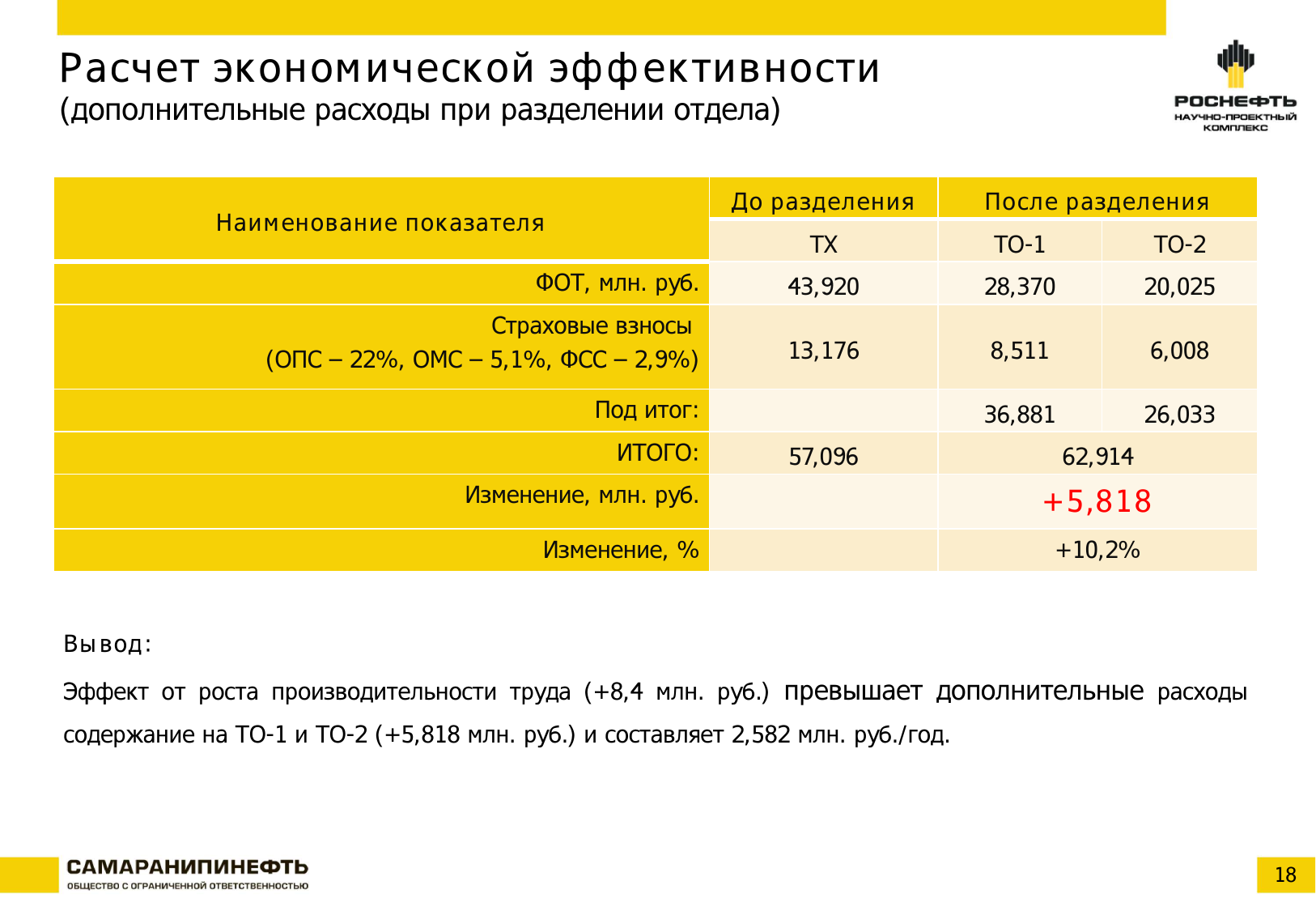

Расчет экономической эффективности
(дополнительные расходы при разделении отдела)
| Наименование показателя | До разделения | После разделения |  |
| --- | --- | --- | --- |
|  | ТХ | ТО-1 | ТО-2 |
| ФОТ, млн. руб. | 43,920 | 28,370 | 20,025 |
| Страховые взносы (ОПС – 22%, ОМС – 5,1%, ФСС – 2,9%) | 13,176 | 8,511 | 6,008 |
| Под итог: |  | 36,881 | 26,033 |
| ИТОГО: | 57,096 | 62,914 |  |
| Изменение, млн. руб. |  | +5,818 |  |
| Изменение, % |  | +10,2% |  |
Вывод:
Эффект от роста производительности труда (+8,4 млн. руб.) превышает дополнительные расходы содержание на ТО-1 и ТО-2 (+5,818 млн. руб.) и составляет 2,582 млн. руб./год.
18